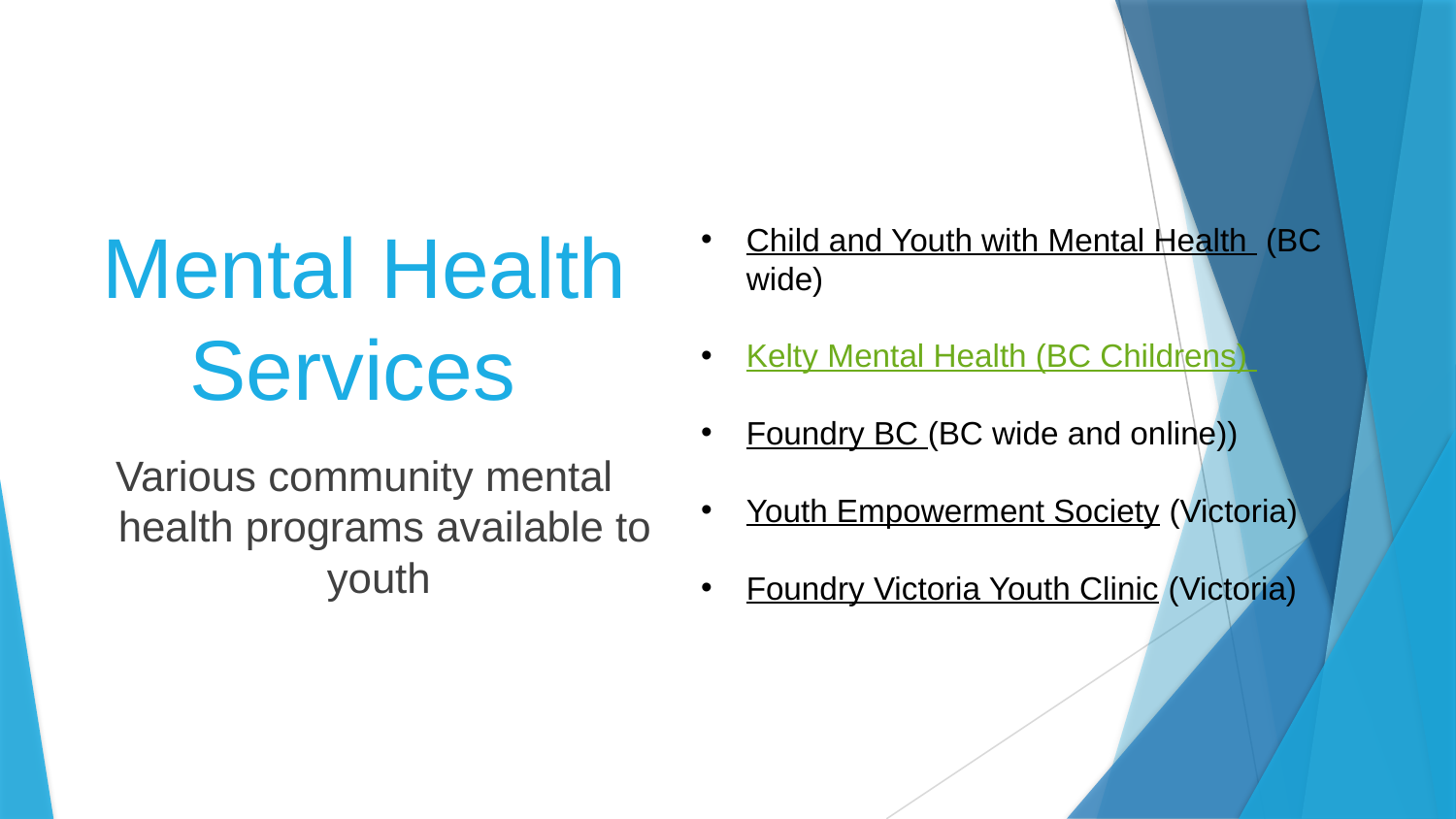

Child and Youth with Mental Health  (BC wide)

Kelty Mental Health (BC Childrens)

Foundry BC (BC wide and online))

Youth Empowerment Society (Victoria)

Foundry Victoria Youth Clinic (Victoria)

# Mental Health Services
Various community mental health programs available to youth